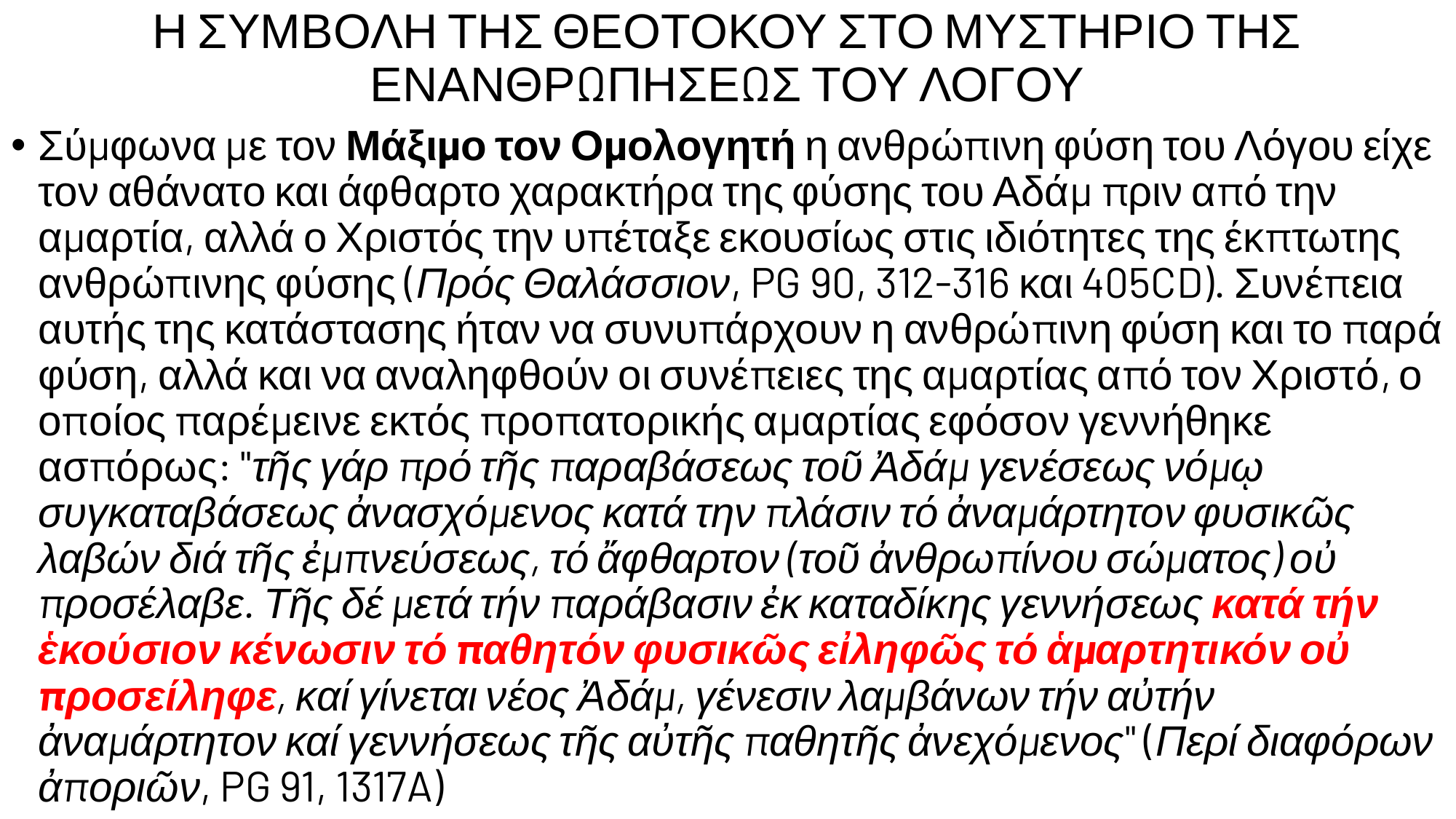

# Η ΣΥΜΒΟΛΗ ΤΗΣ ΘΕΟΤΟΚΟΥ ΣΤΟ ΜΥΣΤΗΡΙΟ ΤΗΣ ΕΝΑΝΘΡΩΠΗΣΕΩΣ ΤΟΥ ΛΟΓΟΥ
Σύμφωνα με τον Μάξιμο τον Ομολογητή η ανθρώπινη φύση του Λόγου είχε τον αθάνατο και άφθαρτο χαρακτήρα της φύσης του Αδάμ πριν από την αμαρτία, αλλά ο Χριστός την υπέταξε εκουσίως στις ιδιότητες της έκπτωτης ανθρώπινης φύσης (Πρός Θαλάσσιον, PG 90, 312-316 και 405CD). Συνέπεια αυτής της κατάστασης ήταν να συνυπάρχουν η ανθρώπινη φύση και το παρά φύση, αλλά και να αναληφθούν οι συνέπειες της αμαρτίας από τον Χριστό, ο οποίος παρέμεινε εκτός προπατορικής αμαρτίας εφόσον γεννήθηκε ασπόρως: "τῆς γάρ πρό τῆς παραβάσεως τοῦ Ἀδάμ γενέσεως νόμῳ συγκαταβάσεως ἀνασχόμενος κατά την πλάσιν τό ἀναμάρτητον φυσικῶς λαβών διά τῆς ἐμπνεύσεως, τό ἄφθαρτον (τοῦ ἀνθρωπίνου σώματος) οὐ προσέλαβε. Τῆς δέ μετά τήν παράβασιν ἐκ καταδίκης γεννήσεως κατά τήν ἑκούσιον κένωσιν τό παθητόν φυσικῶς εἰληφῶς τό ἁμαρτητικόν οὐ προσείληφε, καί γίνεται νέος Ἀδάμ, γένεσιν λαμβάνων τήν αὐτήν ἀναμάρτητον καί γεννήσεως τῆς αὐτῆς παθητῆς ἀνεχόμενος" (Περί διαφόρων ἀποριῶν, PG 91, 1317A)